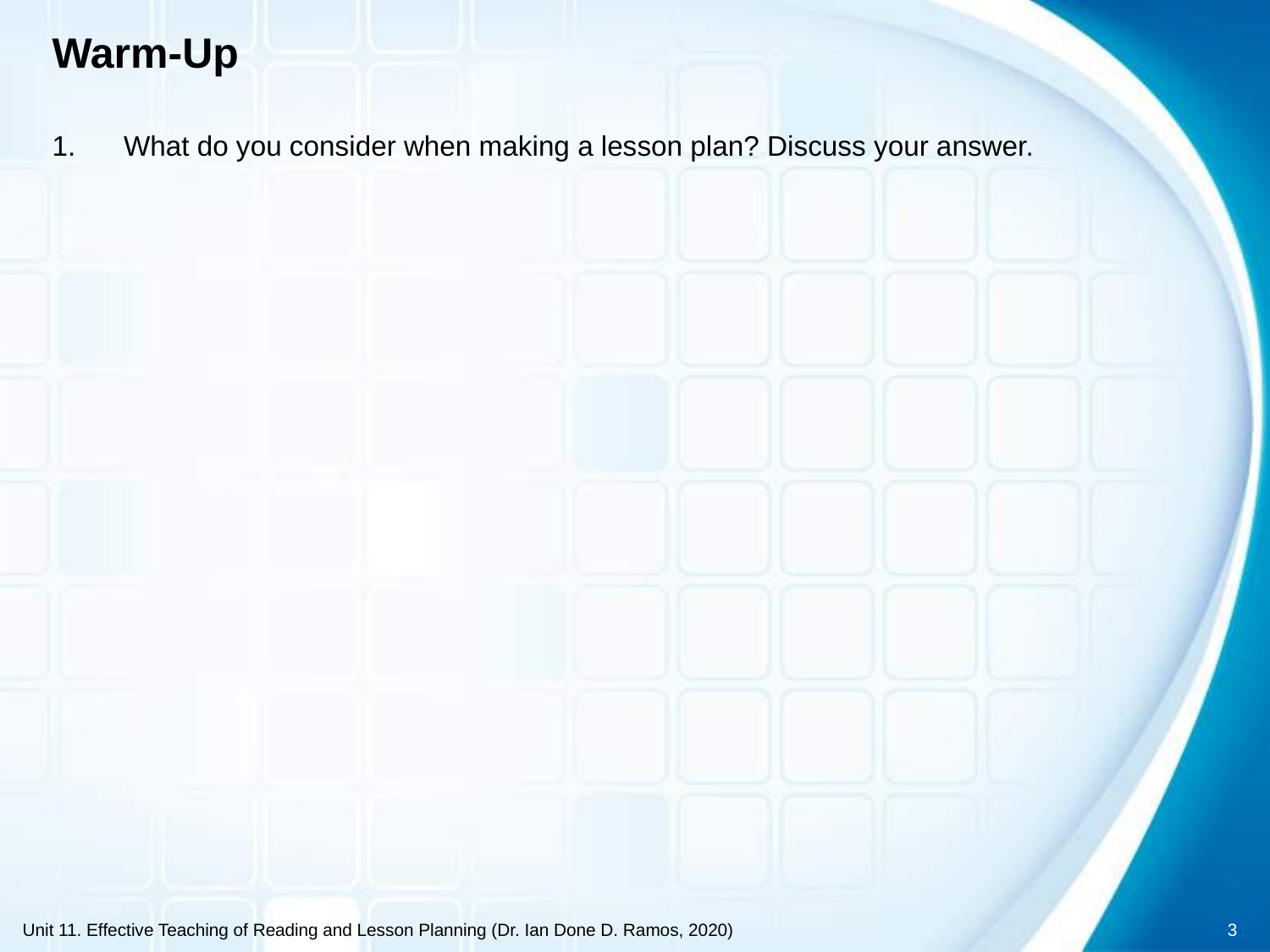

Warm-Up

What do you consider when making a lesson plan? Discuss your answer.

Unit 11. Effective Teaching of Reading and Lesson Planning (Dr. Ian Done D. Ramos, 2020)
3